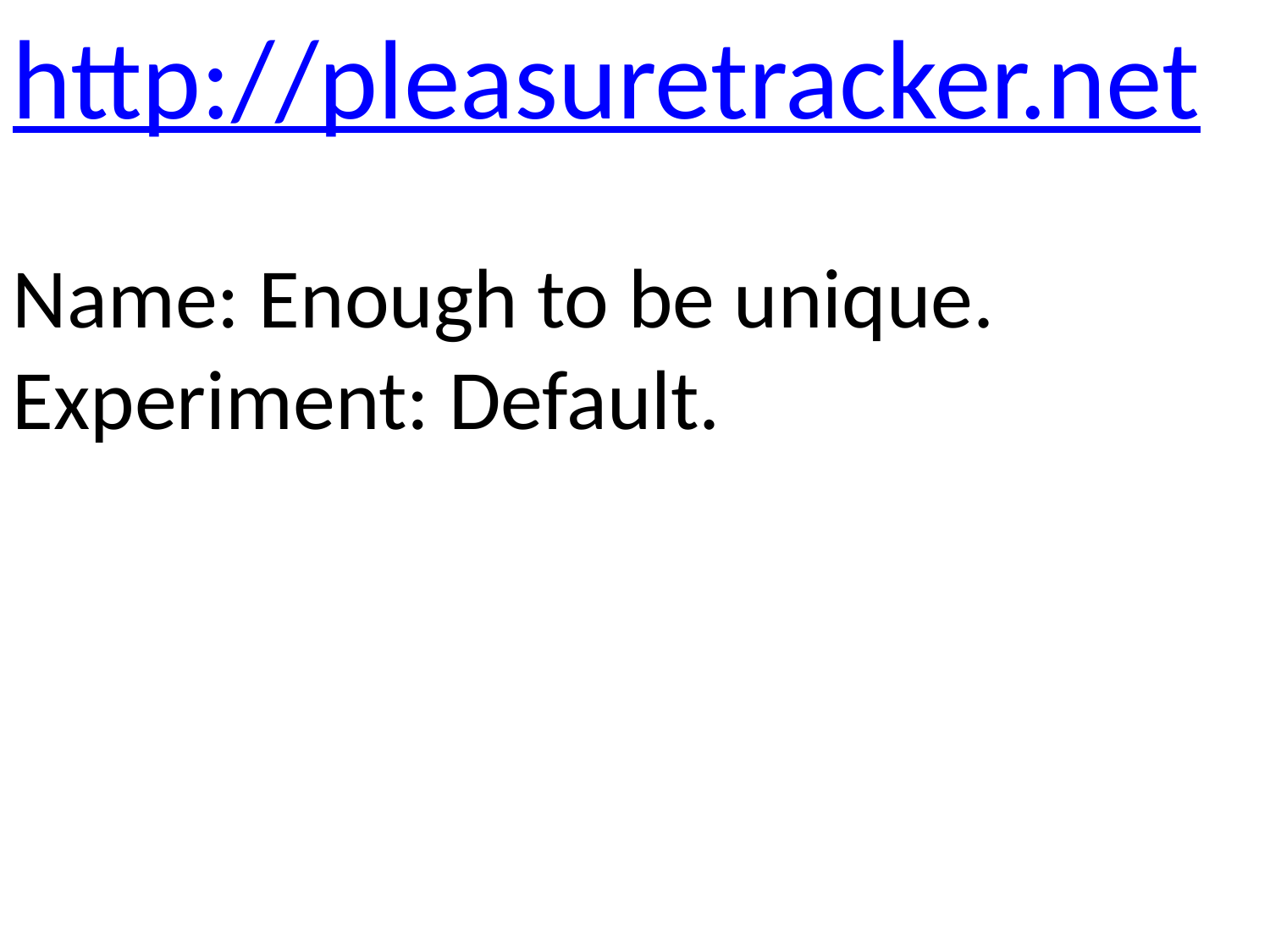

http://pleasuretracker.net

Name: Enough to be unique.
Experiment: Default.